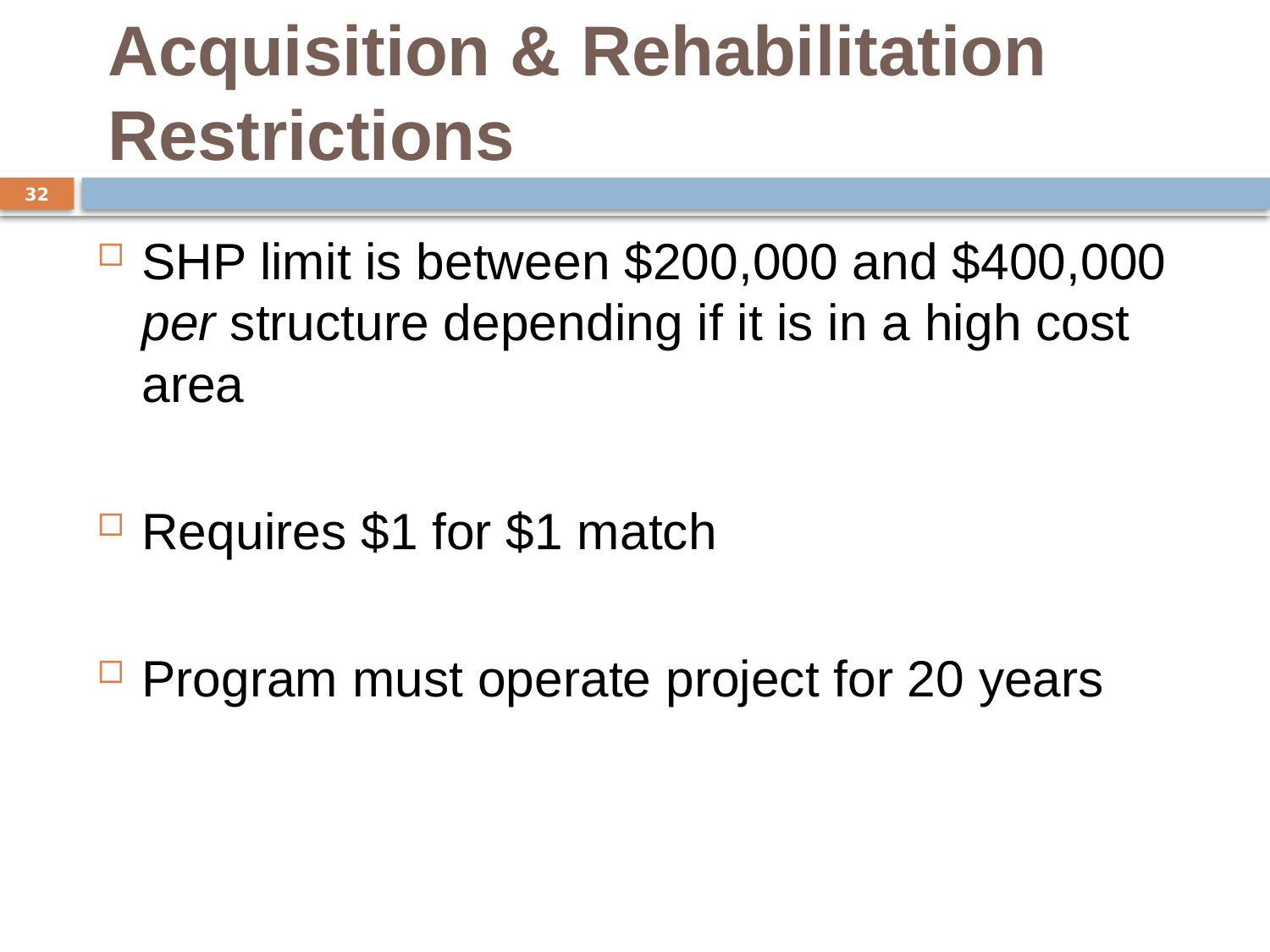

# Acquisition & Rehabilitation Restrictions
32
SHP limit is between $200,000 and $400,000 per structure depending if it is in a high cost area

Requires $1 for $1 match

Program must operate project for 20 years